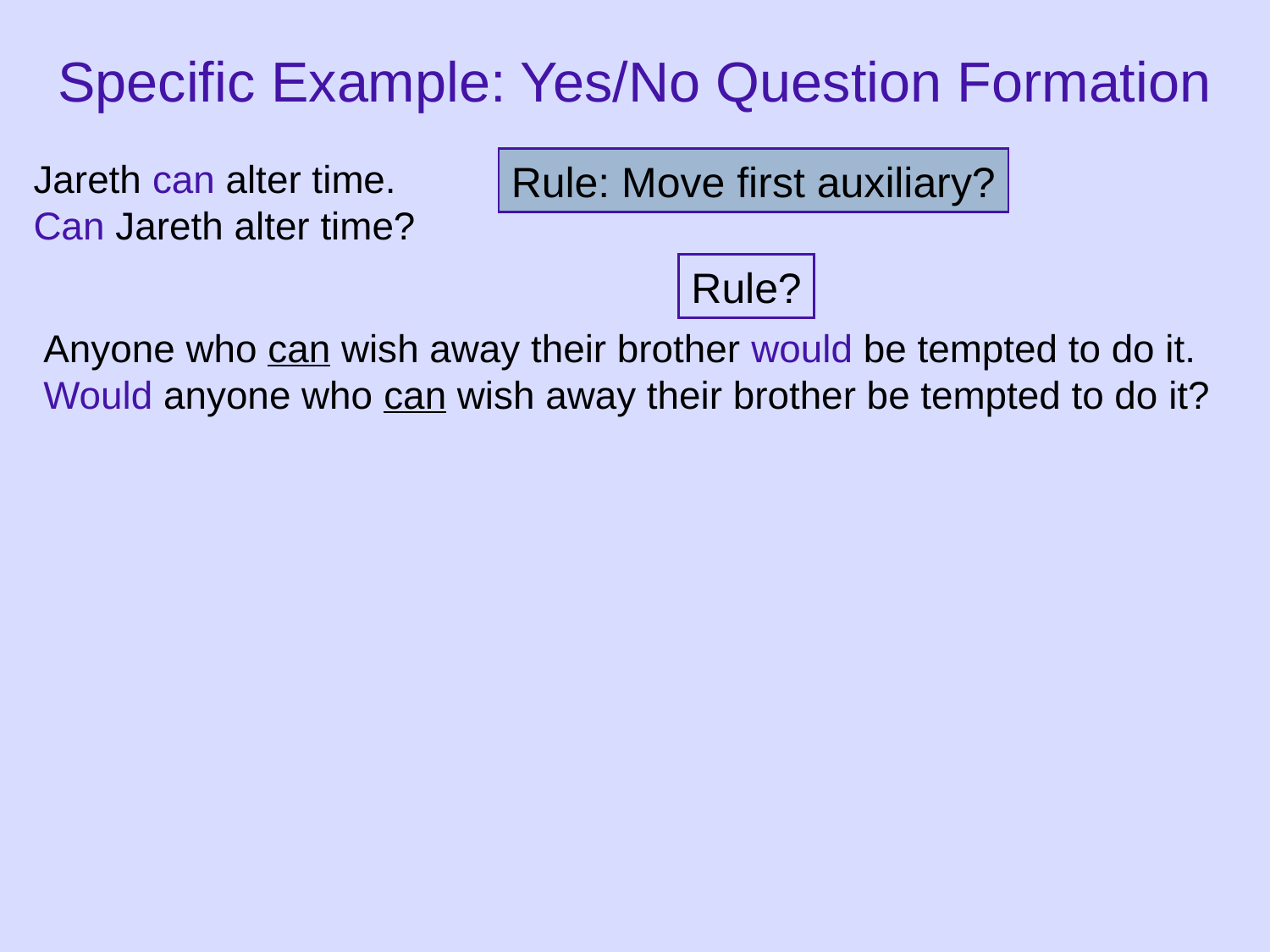

# Specific Example: Yes/No Question Formation
Jareth can alter time.
Can Jareth alter time?
Rule: Move first auxiliary?
Rule?
Anyone who can wish away their brother would be tempted to do it.
Would anyone who can wish away their brother be tempted to do it?